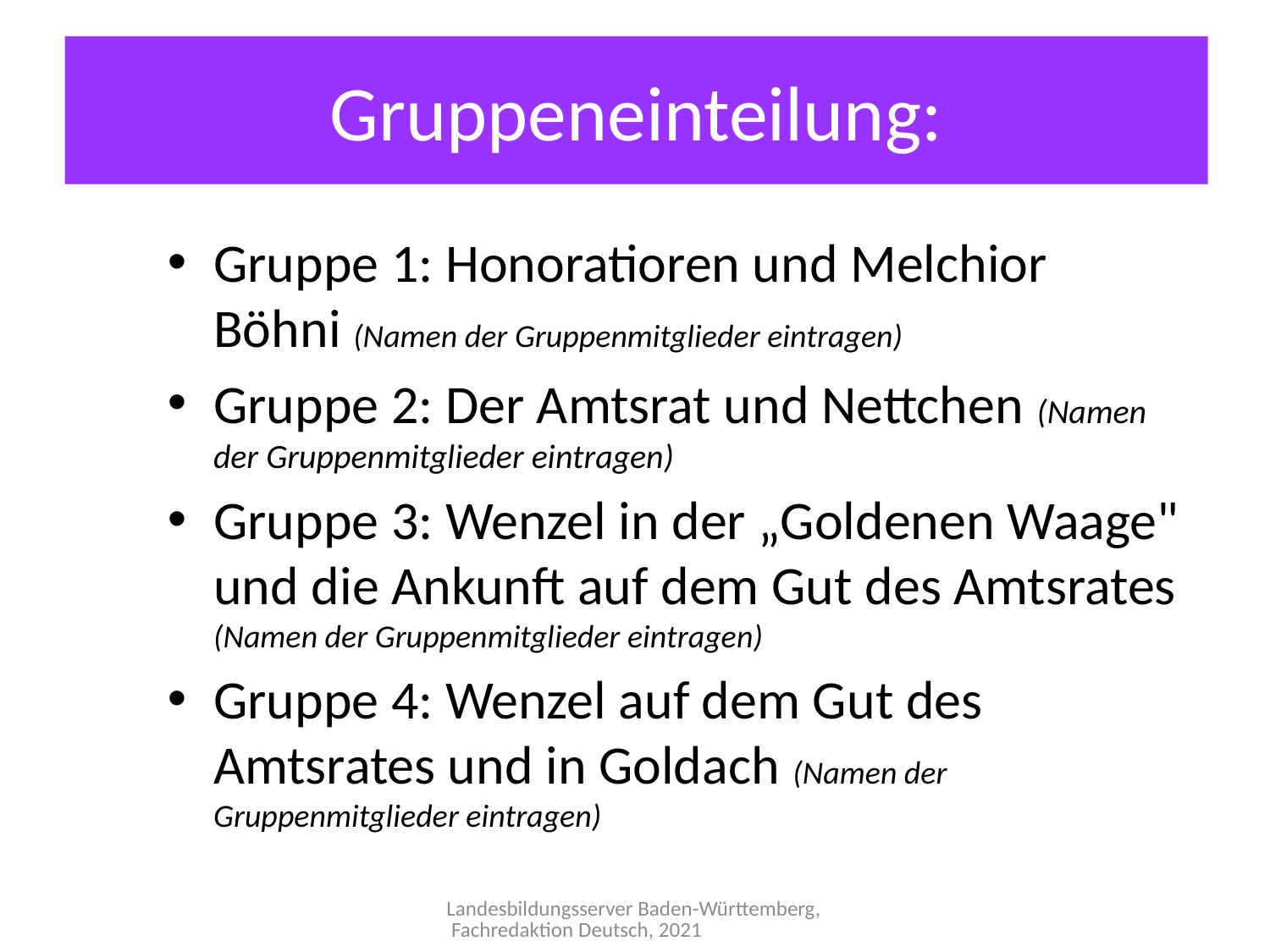

# Gruppeneinteilung:
Gruppe 1: Honoratioren und Melchior Böhni (Namen der Gruppenmitglieder eintragen)
Gruppe 2: Der Amtsrat und Nettchen (Namen der Gruppenmitglieder eintragen)
Gruppe 3: Wenzel in der „Goldenen Waage" und die Ankunft auf dem Gut des Amtsrates (Namen der Gruppenmitglieder eintragen)
Gruppe 4: Wenzel auf dem Gut des Amtsrates und in Goldach (Namen der Gruppenmitglieder eintragen)

Landesbildungsserver Baden-Württemberg, Fachredaktion Deutsch, 2021